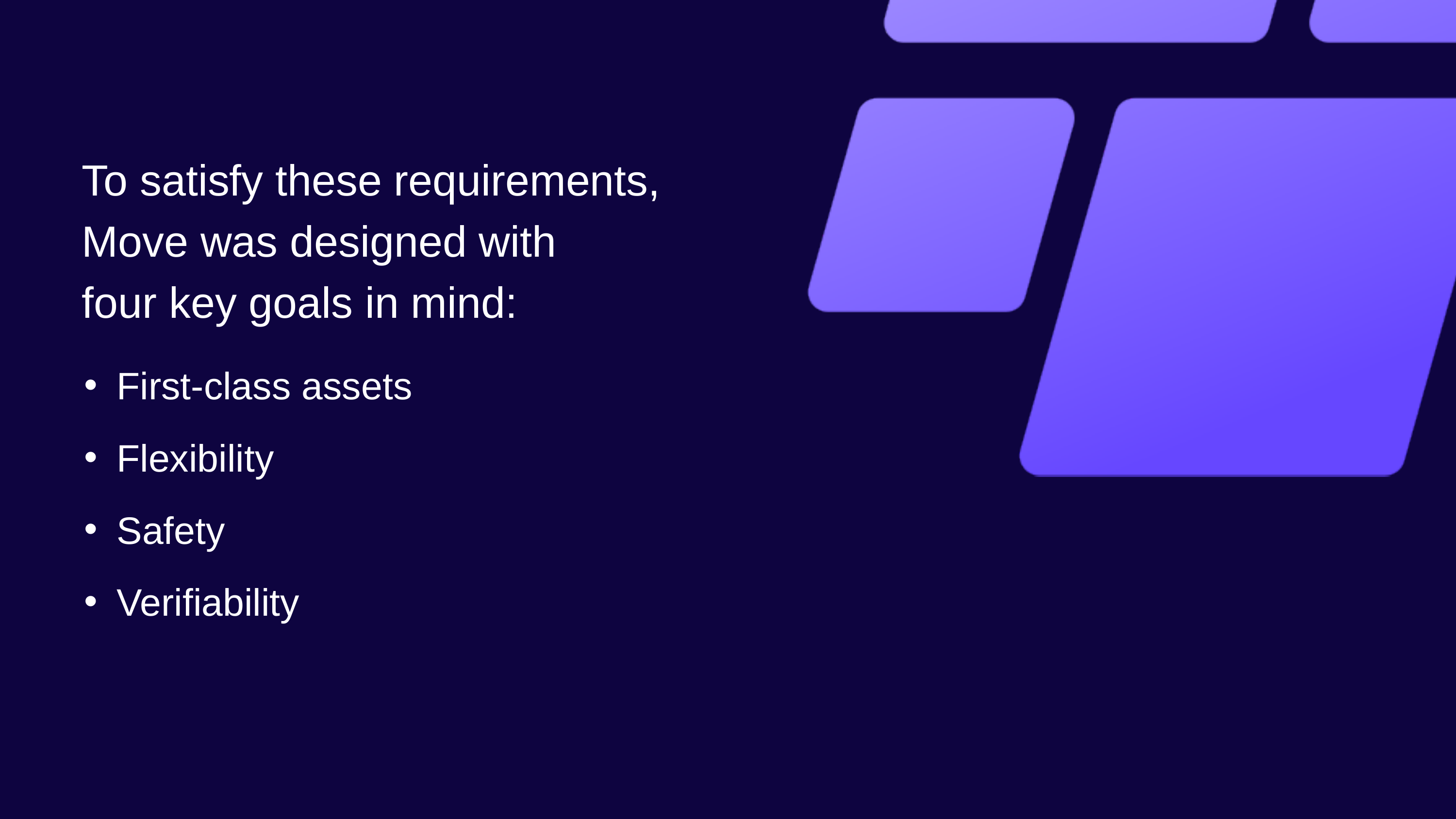

To satisfy these requirements,
Move was designed with
four key goals in mind:
First-class assets
Flexibility
Safety
Verifiability